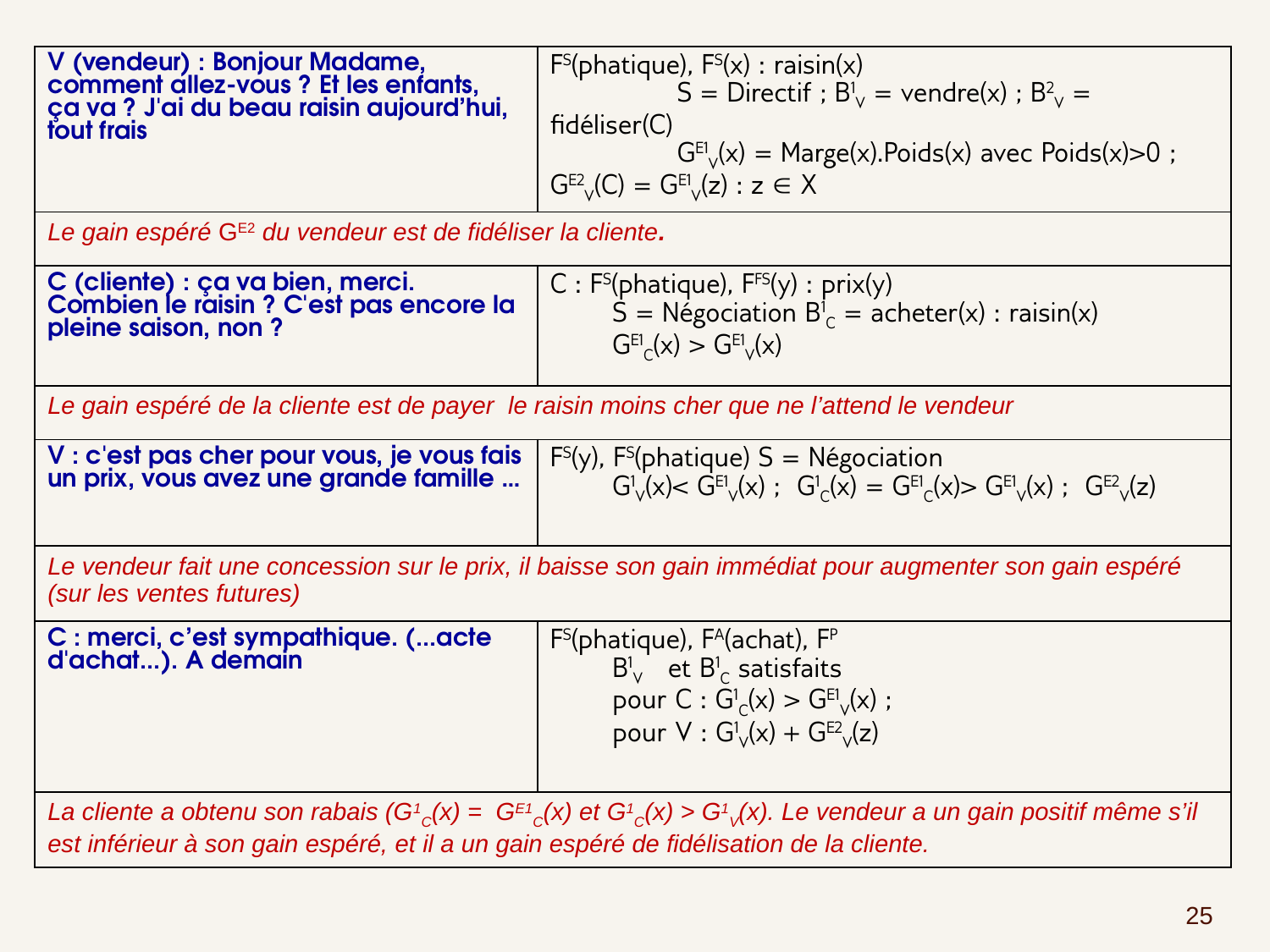

| V (vendeur) : Bonjour Madame, comment allez-vous ? Et les enfants, ça va ? J'ai du beau raisin aujourd’hui, tout frais | FS(phatique), FS(x) : raisin(x) S = Directif ; B1V = vendre(x) ; B2V = fidéliser(C) GE1V(x) = Marge(x).Poids(x) avec Poids(x)>0 ; GE2V(C) = GE1V(z) : z ∈ X |
| --- | --- |
| Le gain espéré GE2 du vendeur est de fidéliser la cliente. |  |
| C (cliente) : ça va bien, merci. Combien le raisin ? C'est pas encore la pleine saison, non ? | C : FS(phatique), FFS(y) : prix(y) S = Négociation B1C = acheter(x) : raisin(x) GE1C(x) > GE1V(x) |
| Le gain espéré de la cliente est de payer le raisin moins cher que ne l’attend le vendeur |  |
| V : c'est pas cher pour vous, je vous fais un prix, vous avez une grande famille … | FS(y), FS(phatique) S = Négociation G1V(x)< GE1V(x) ; G1C(x) = GE1C(x)> GE1V(x) ; GE2V(z) |
| Le vendeur fait une concession sur le prix, il baisse son gain immédiat pour augmenter son gain espéré (sur les ventes futures) |  |
| C : merci, c’est sympathique. (...acte d'achat...). A demain | FS(phatique), FA(achat), FP B1V et B1C satisfaits pour C : G1C(x) > GE1V(x) ; pour V : G1V(x) + GE2V(z) |
| La cliente a obtenu son rabais (G1C(x) = GE1C(x) et G1C(x) > G1V(x). Le vendeur a un gain positif même s’il est inférieur à son gain espéré, et il a un gain espéré de fidélisation de la cliente. |  |
25